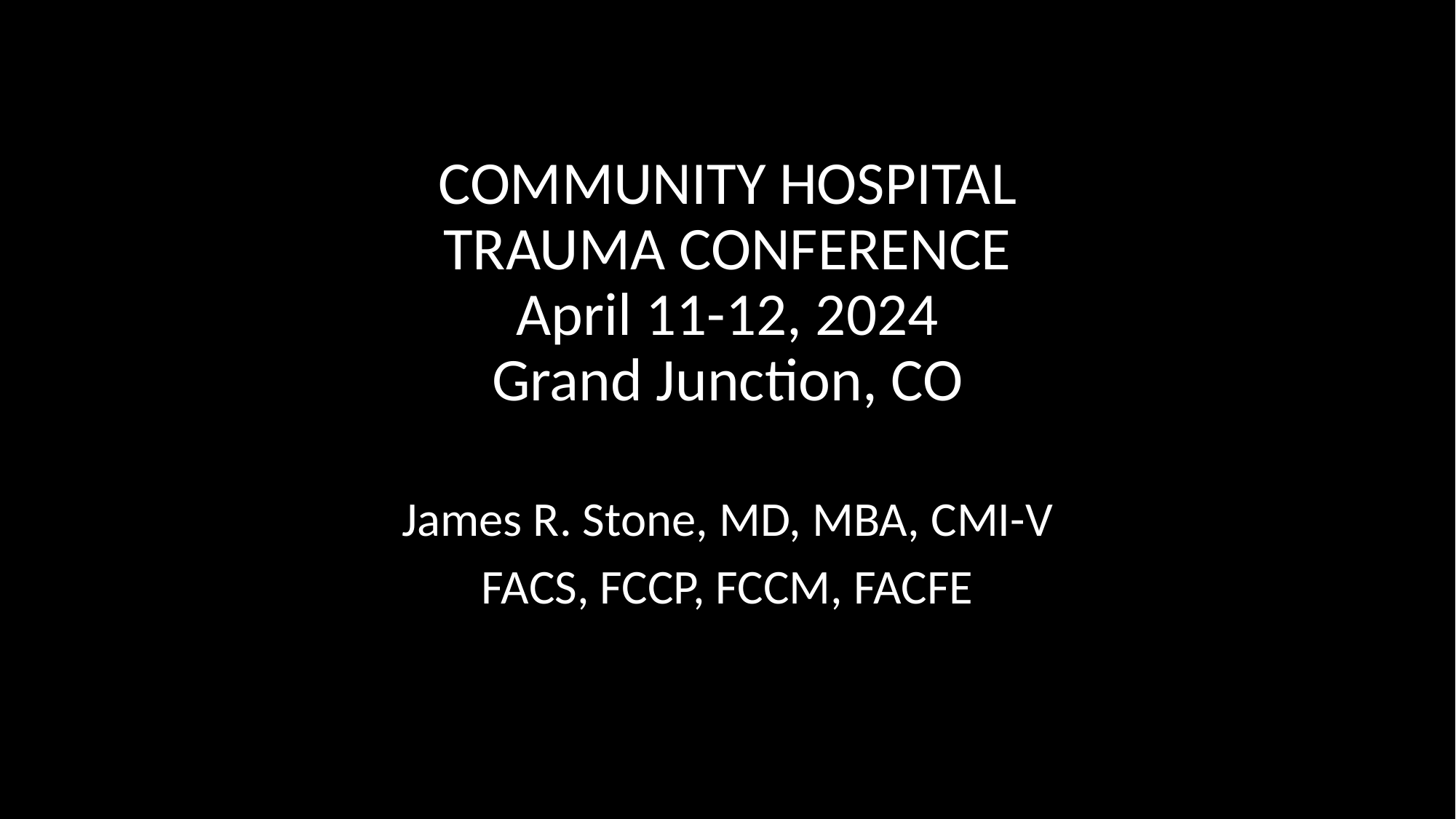

# COMMUNITY HOSPITAL TRAUMA CONFERENCE April 11-12, 2024 Grand Junction, CO

James R. Stone, MD, MBA, CMI-V
FACS, FCCP, FCCM, FACFE